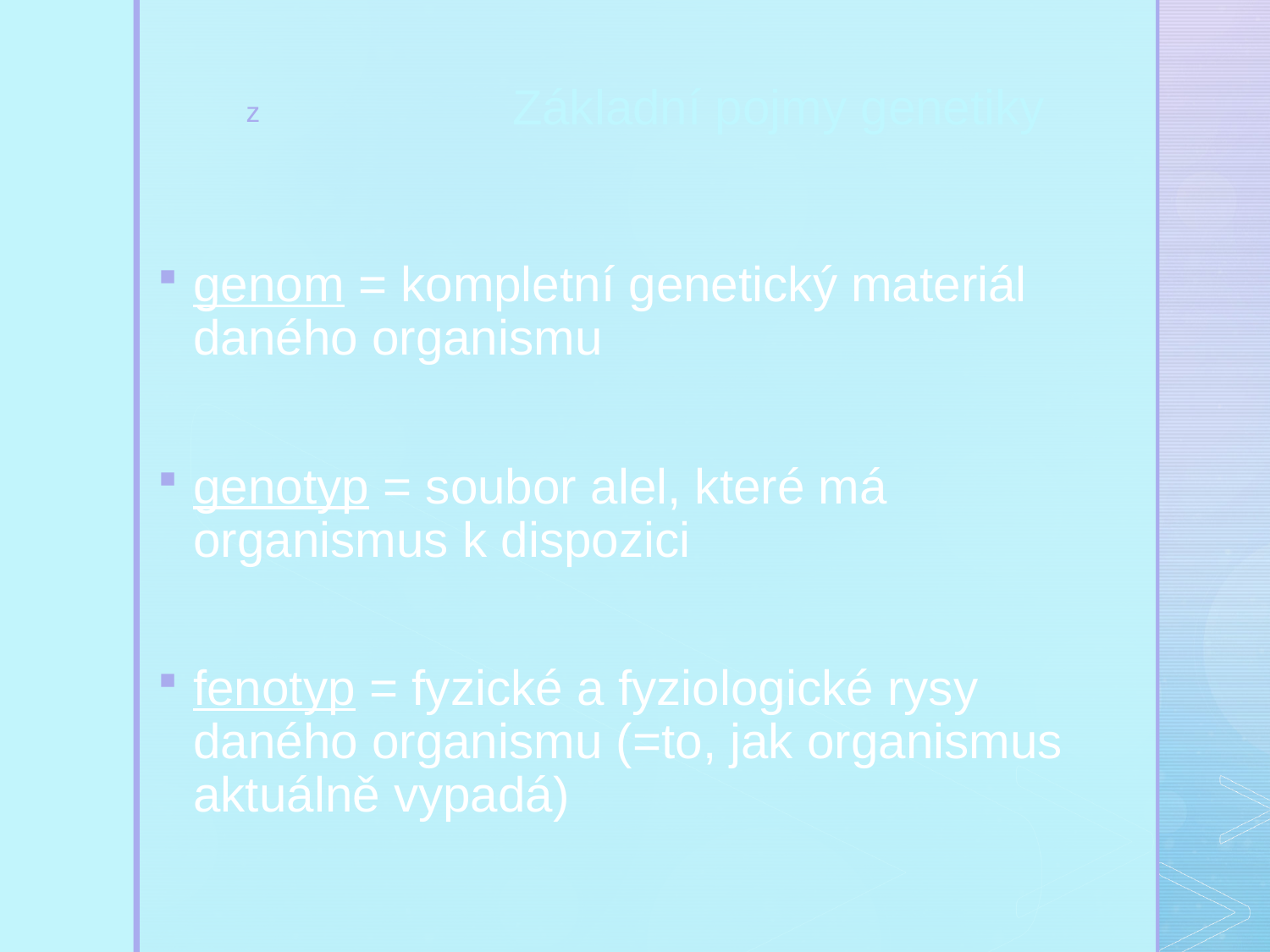

Základní pojmy genetiky
genom = kompletní genetický materiál daného organismu

genotyp = soubor alel, které má organismus k dispozici

fenotyp = fyzické a fyziologické rysy daného organismu (=to, jak organismus aktuálně vypadá)